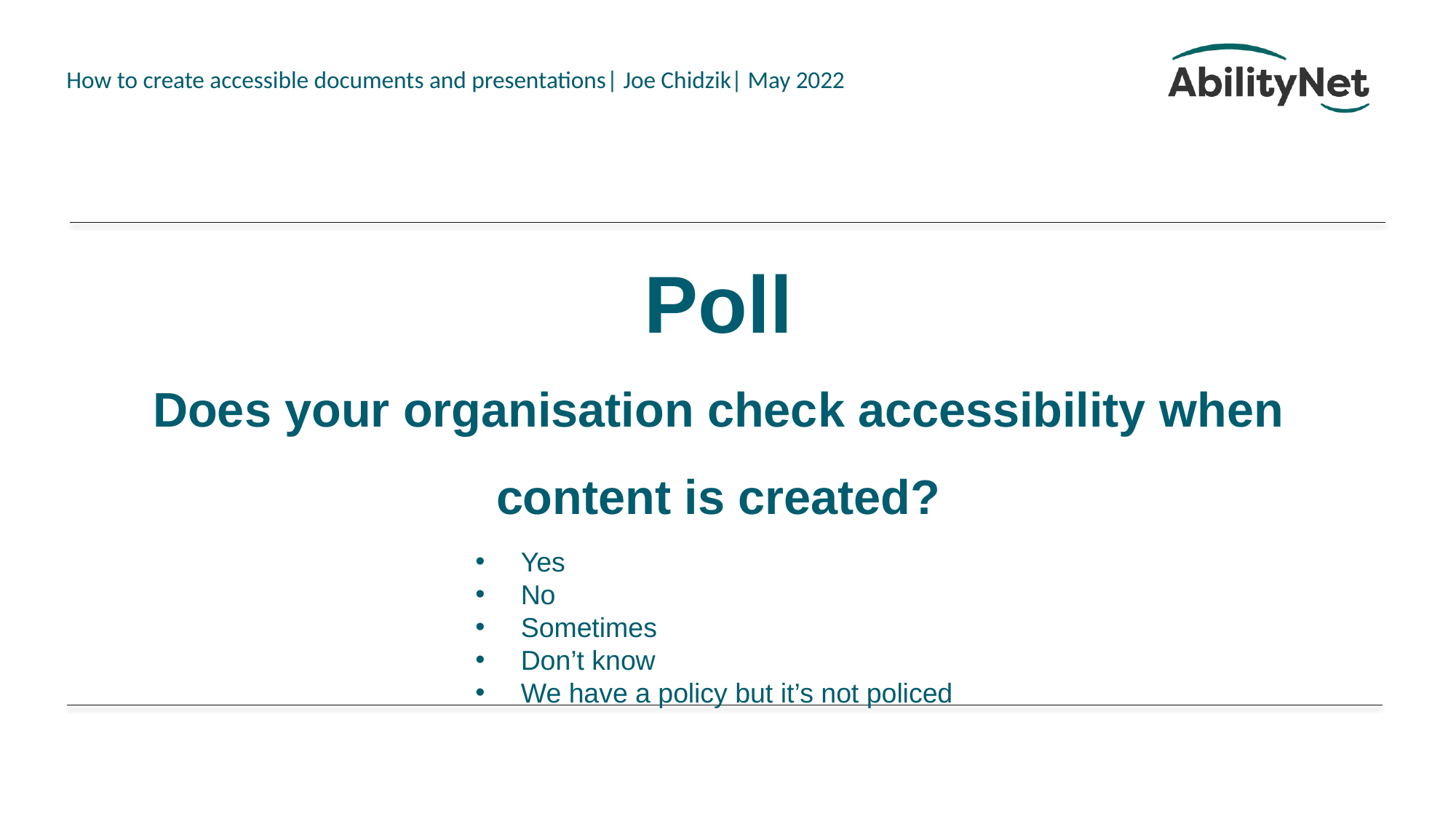

# Poll Does your organisation check accessibility when content is created?
Yes
No
Sometimes
Don’t know
We have a policy but it’s not policed